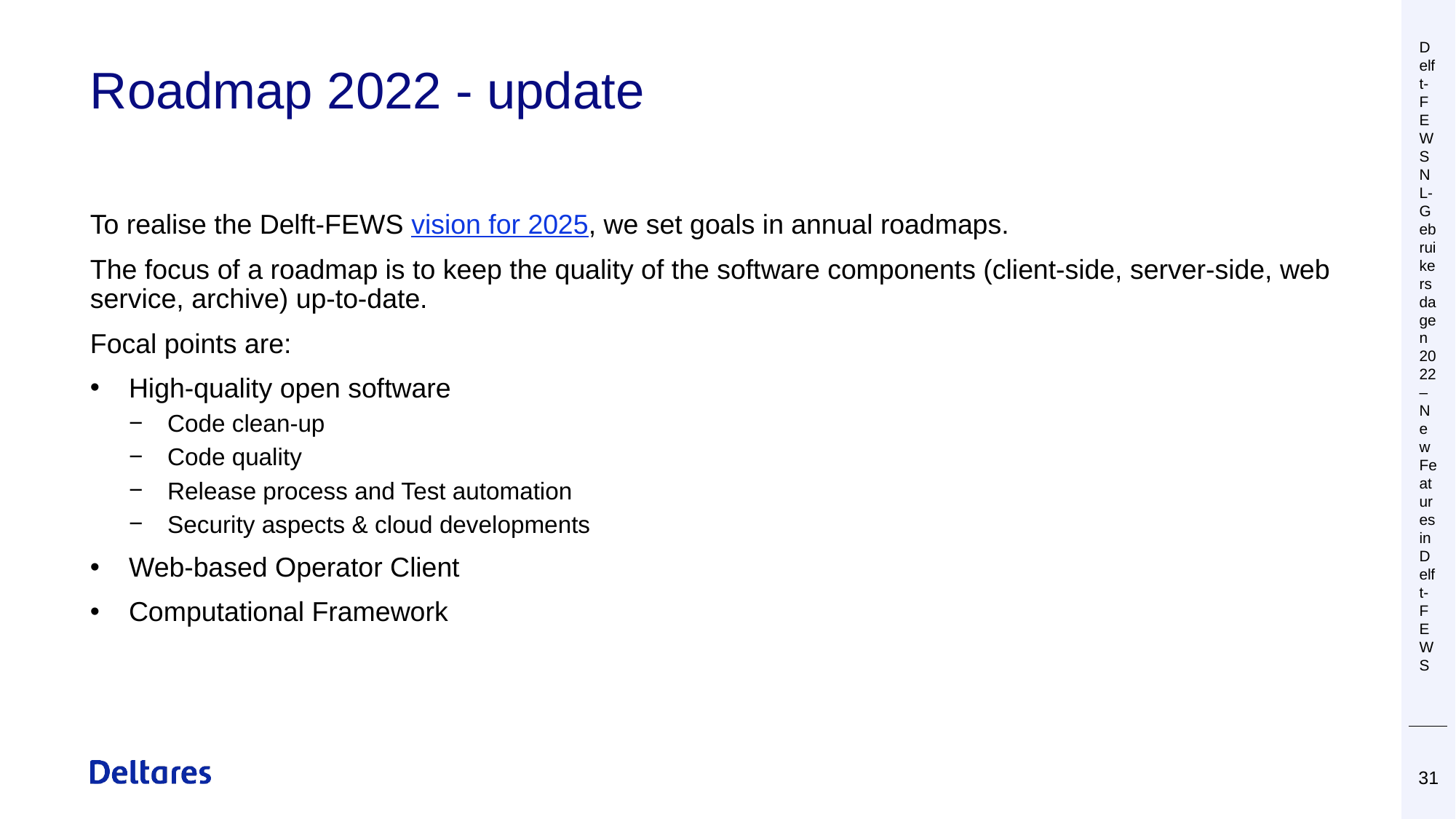

Delft-FEWS  NL- Gebruikersdagen 2022 – New Features in Delft-FEWS
# Roadmap 2022 - update
To realise the Delft-FEWS vision for 2025, we set goals in annual roadmaps.
The focus of a roadmap is to keep the quality of the software components (client-side, server-side, web service, archive) up-to-date.
Focal points are:
High-quality open software
Code clean-up
Code quality
Release process and Test automation
Security aspects & cloud developments
Web-based Operator Client
Computational Framework

November 2020
31